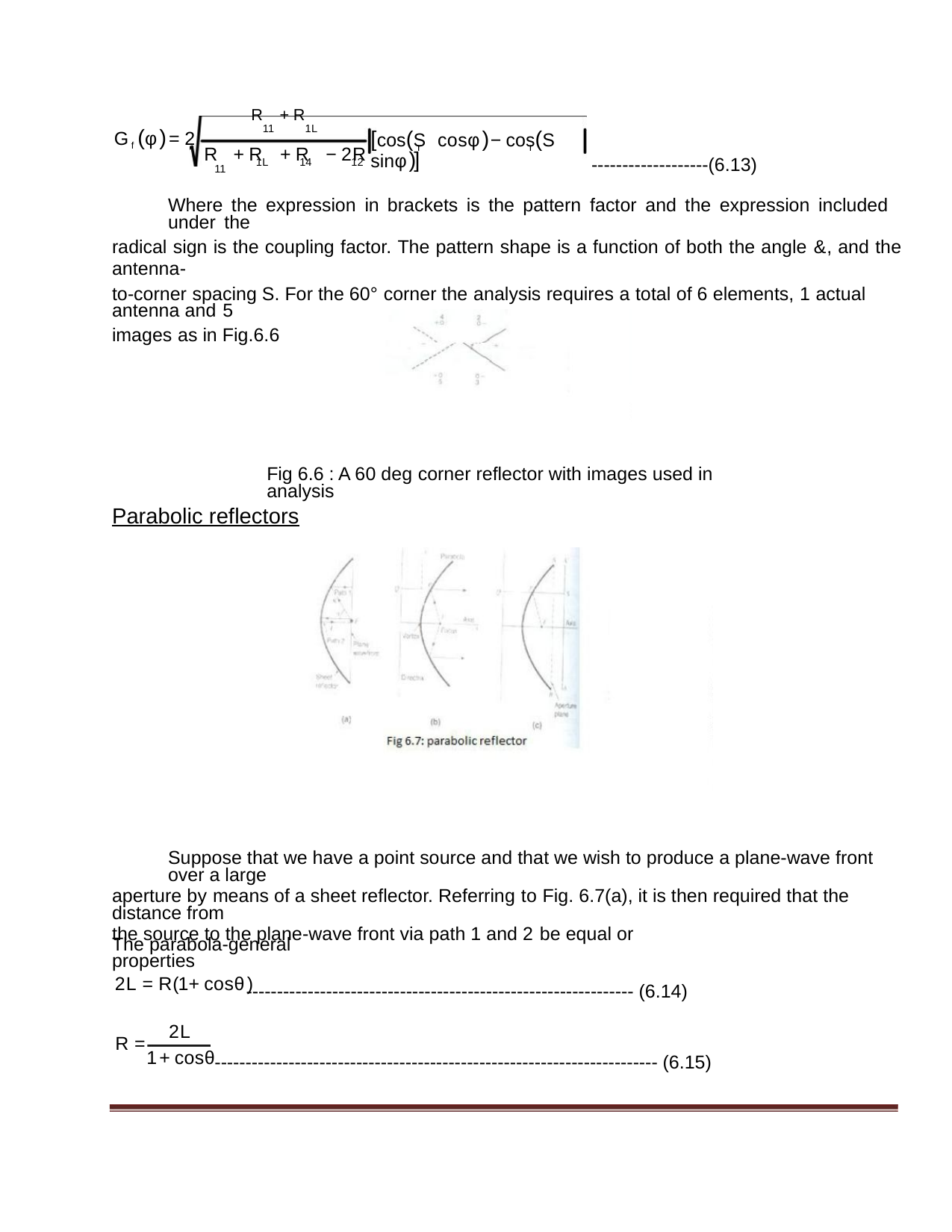

R11 + R1L
[cos(S cosφ)− cos(S sinφ)]
Gf (φ)= 2
r
r
R + R + R − 2R
11
1L
14
12
-------------------(6.13)
Where the expression in brackets is the pattern factor and the expression included under the
radical sign is the coupling factor. The pattern shape is a function of both the angle &, and the antenna-
to-corner spacing S. For the 60° corner the analysis requires a total of 6 elements, 1 actual antenna and 5
images as in Fig.6.6

Fig 6.6 : A 60 deg corner reflector with images used in analysis
Parabolic reflectors

Suppose that we have a point source and that we wish to produce a plane-wave front over a large
aperture by means of a sheet reflector. Referring to Fig. 6.7(a), it is then required that the distance from
the source to the plane-wave front via path 1 and 2 be equal or
The parabola-general properties
2L = R(1+ cosθ)
--------------------------------------------------------------- (6.14)
2L
R =

1+ cosθ
------------------------------------------------------------------------ (6.15)